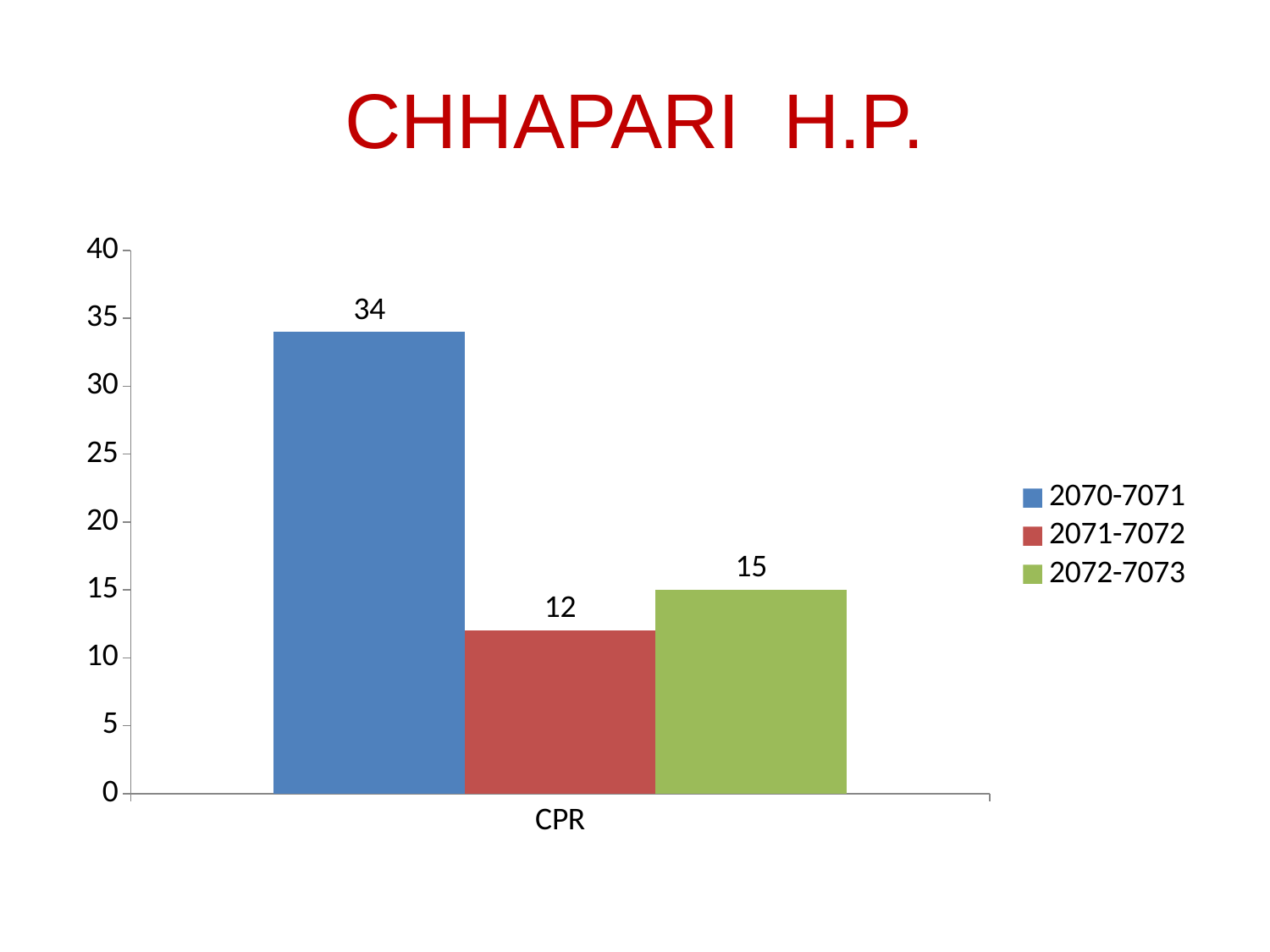

# CHHAPARI  H.P.

### Chart

| Category | 2070-7071 | 2071-7072 | 2072-7073 |
|---|---|---|---|
| CPR | 34.0 | 12.0 | 15.0 |